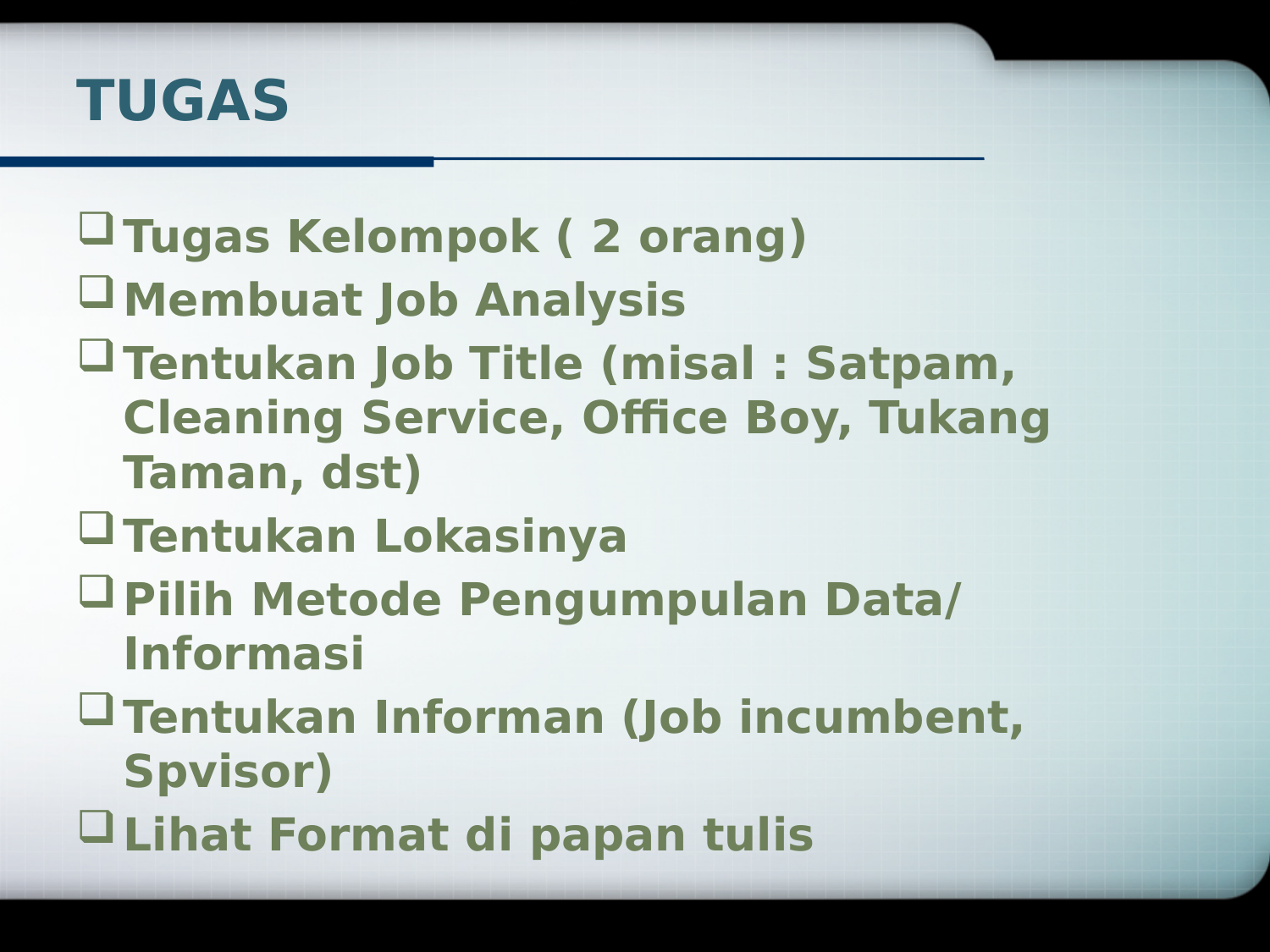

# TUGAS
Tugas Kelompok ( 2 orang)
Membuat Job Analysis
Tentukan Job Title (misal : Satpam, Cleaning Service, Office Boy, Tukang Taman, dst)
Tentukan Lokasinya
Pilih Metode Pengumpulan Data/ Informasi
Tentukan Informan (Job incumbent, Spvisor)
Lihat Format di papan tulis